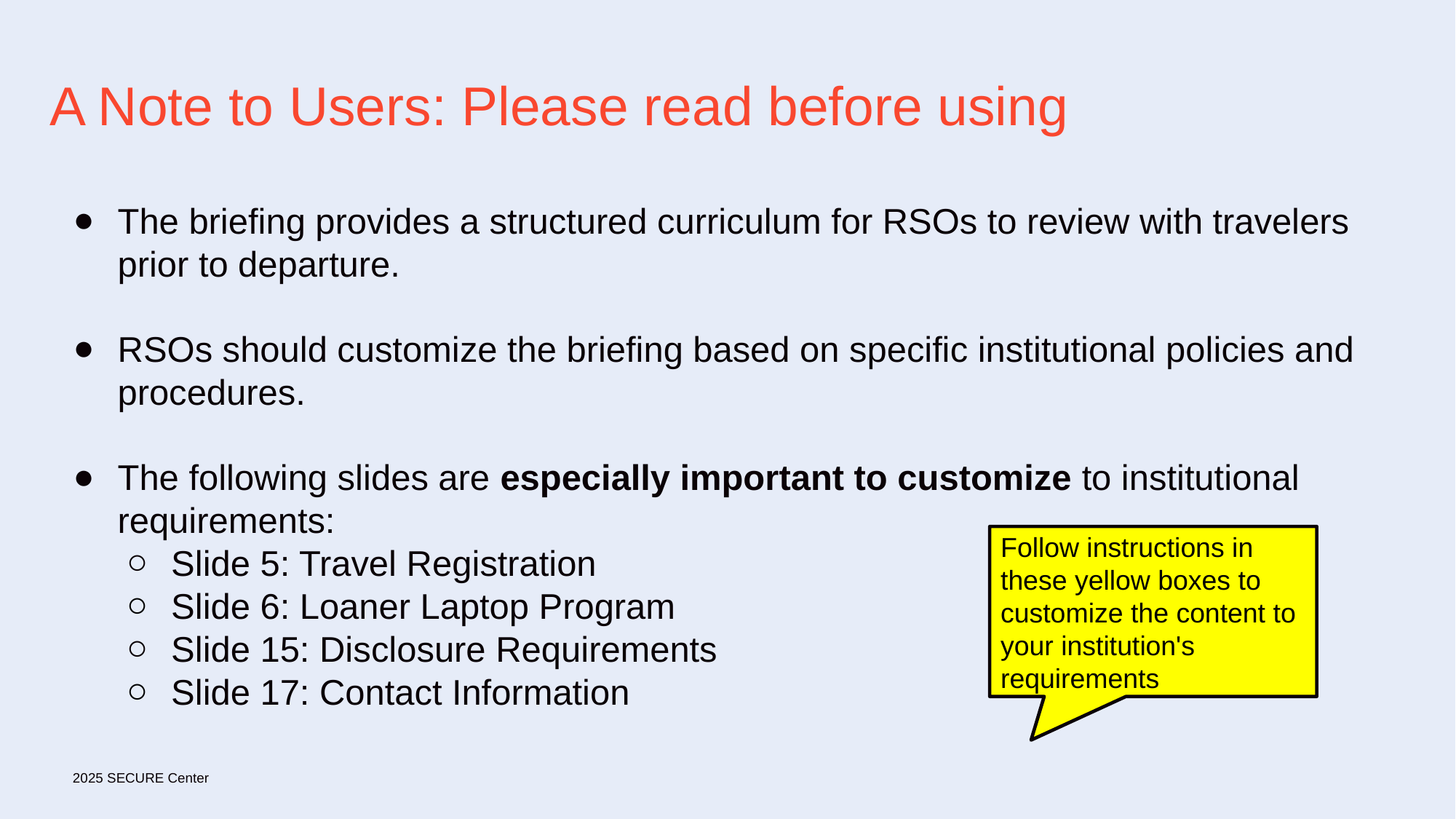

# A Note to Users: Please read before using
The briefing provides a structured curriculum for RSOs to review with travelers prior to departure.

RSOs should customize the briefing based on specific institutional policies and procedures.

The following slides are especially important to customize to institutional requirements:
Slide 5: Travel Registration
Slide 6: Loaner Laptop Program
Slide 15: Disclosure Requirements
Slide 17: Contact Information

Follow instructions in these yellow boxes to customize the content to your institution's requirements